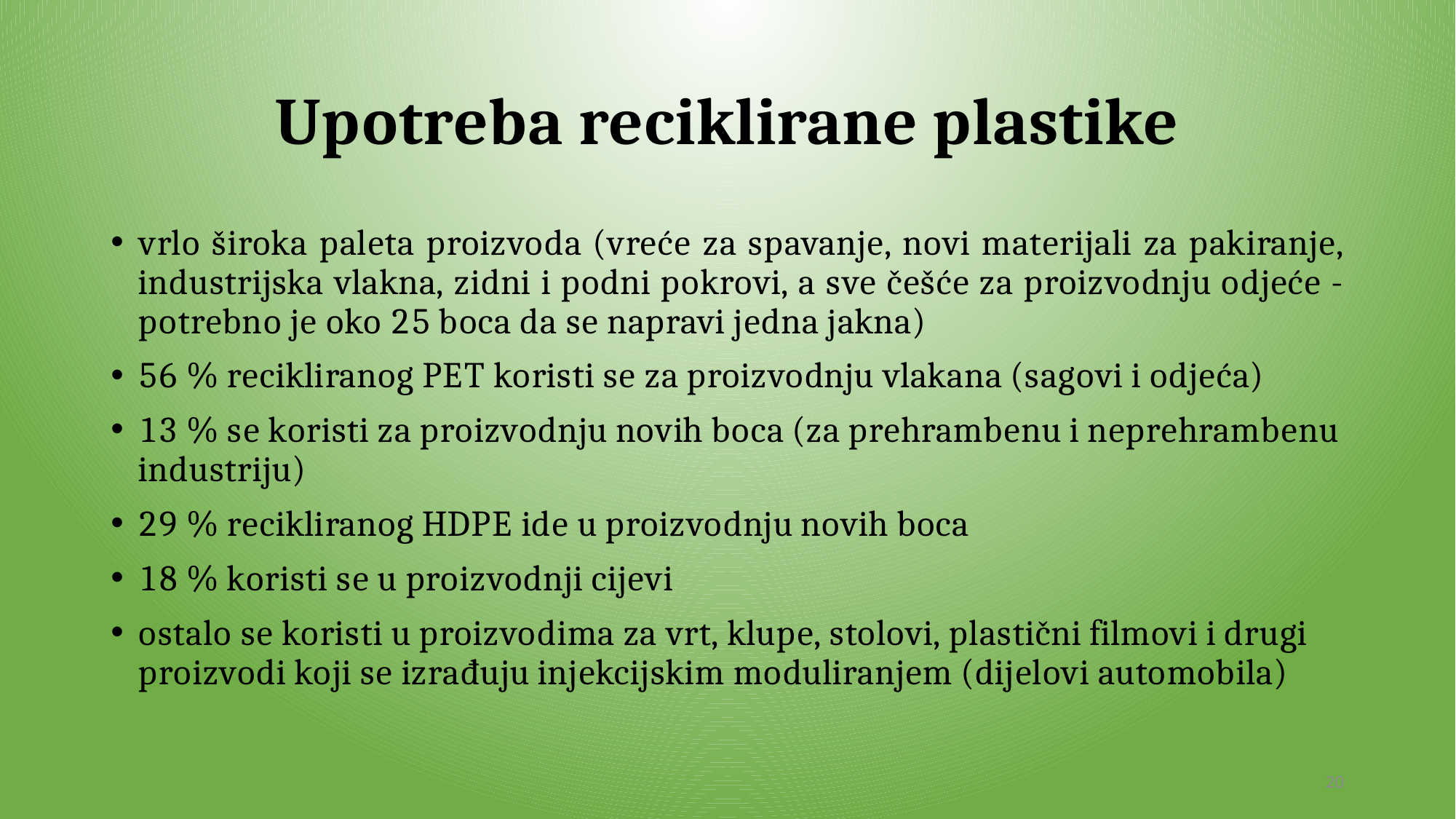

# Upotreba reciklirane plastike
vrlo široka paleta proizvoda (vreće za spavanje, novi materijali za pakiranje, industrijska vlakna, zidni i podni pokrovi, a sve češće za proizvodnju odjeće - potrebno je oko 25 boca da se napravi jedna jakna)
56 % recikliranog PET koristi se za proizvodnju vlakana (sagovi i odjeća)
13 % se koristi za proizvodnju novih boca (za prehrambenu i neprehrambenu industriju)
29 % recikliranog HDPE ide u proizvodnju novih boca
18 % koristi se u proizvodnji cijevi
ostalo se koristi u proizvodima za vrt, klupe, stolovi, plastični filmovi i drugi proizvodi koji se izrađuju injekcijskim moduliranjem (dijelovi automobila)

20